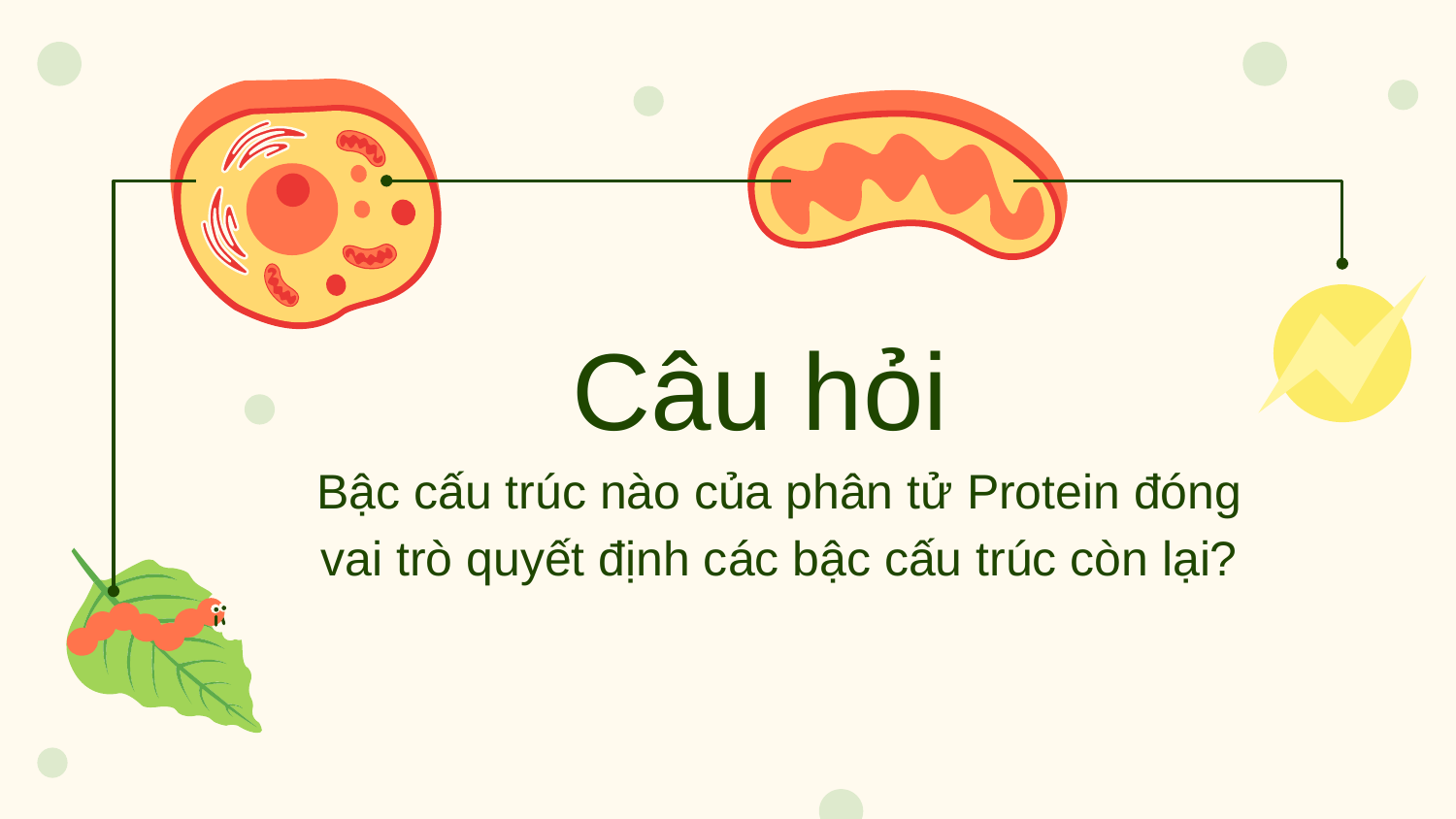

# Câu hỏi

Bậc cấu trúc nào của phân tử Protein đóng vai trò quyết định các bậc cấu trúc còn lại?